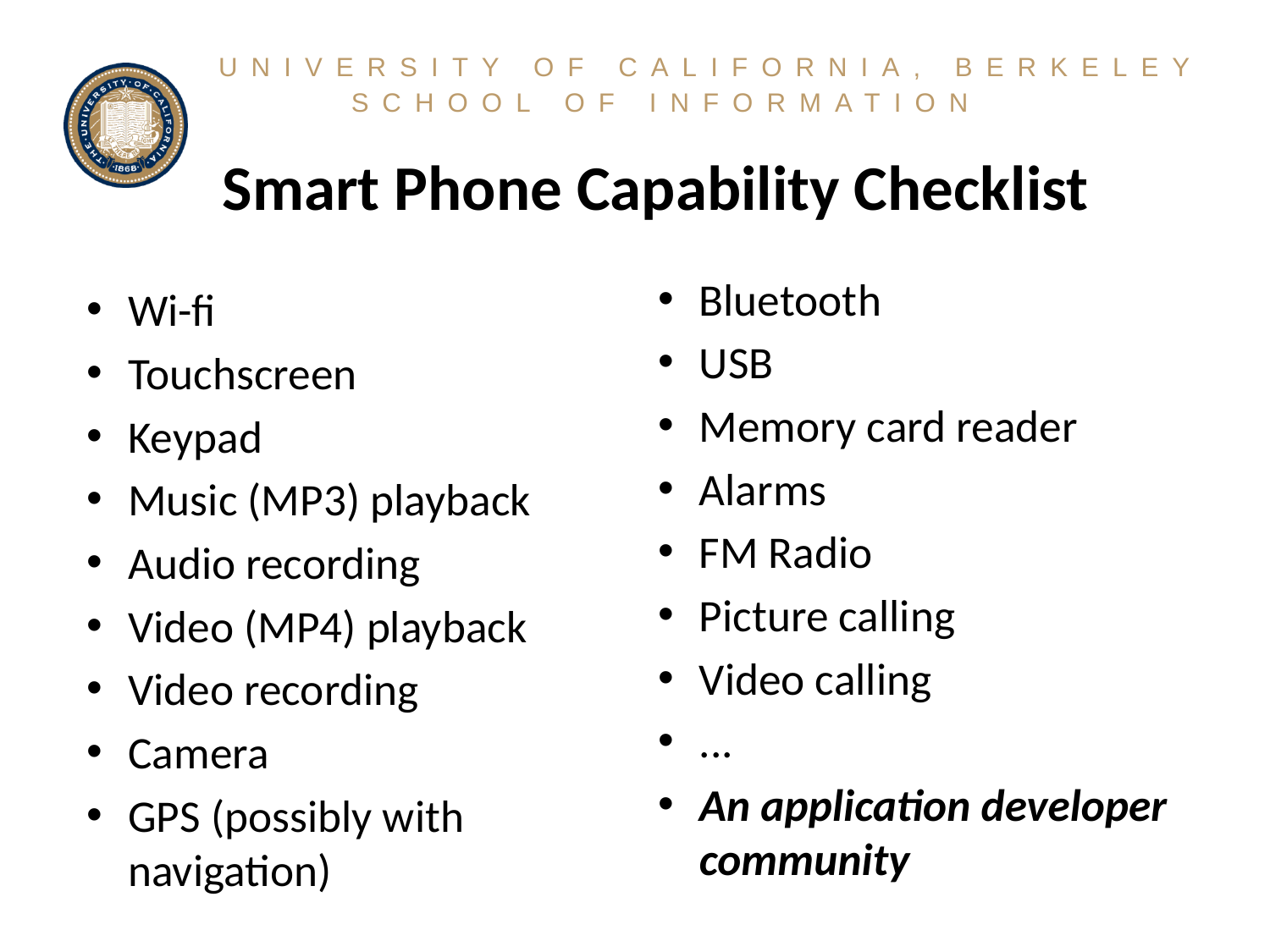

# Smart Phone Capability Checklist
Bluetooth
USB
Memory card reader
Alarms
FM Radio
Picture calling
Video calling
...
An application developer community

Wi-fi
Touchscreen
Keypad
Music (MP3) playback
Audio recording
Video (MP4) playback
Video recording
Camera
GPS (possibly with navigation)